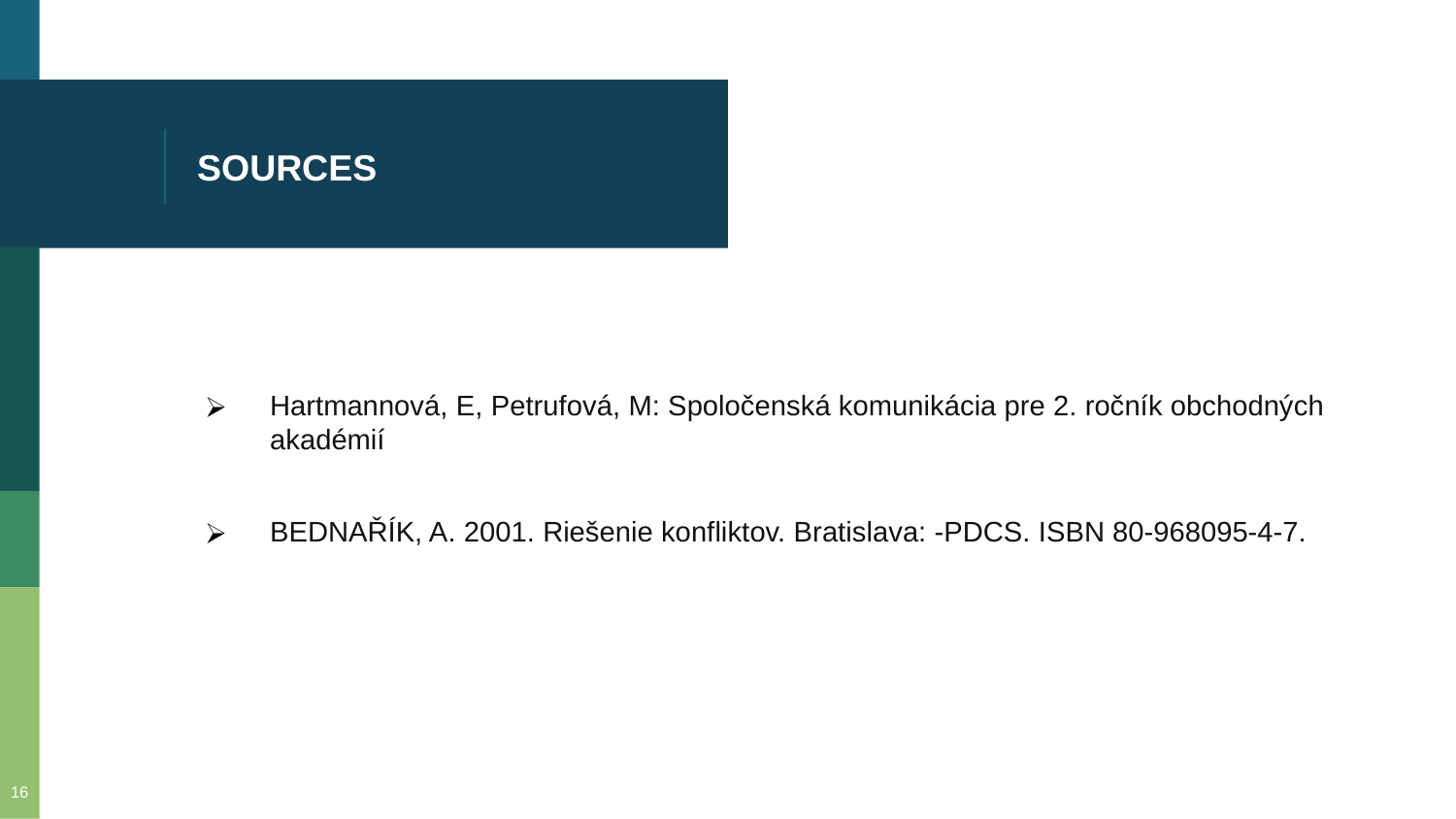

# SOURCES

Hartmannová, E, Petrufová, M: Spoločenská komunikácia pre 2. ročník obchodných akadémií

BEDNAŘÍK, A. 2001. Riešenie konfliktov. Bratislava: -PDCS. ISBN 80-968095-4-7.

16